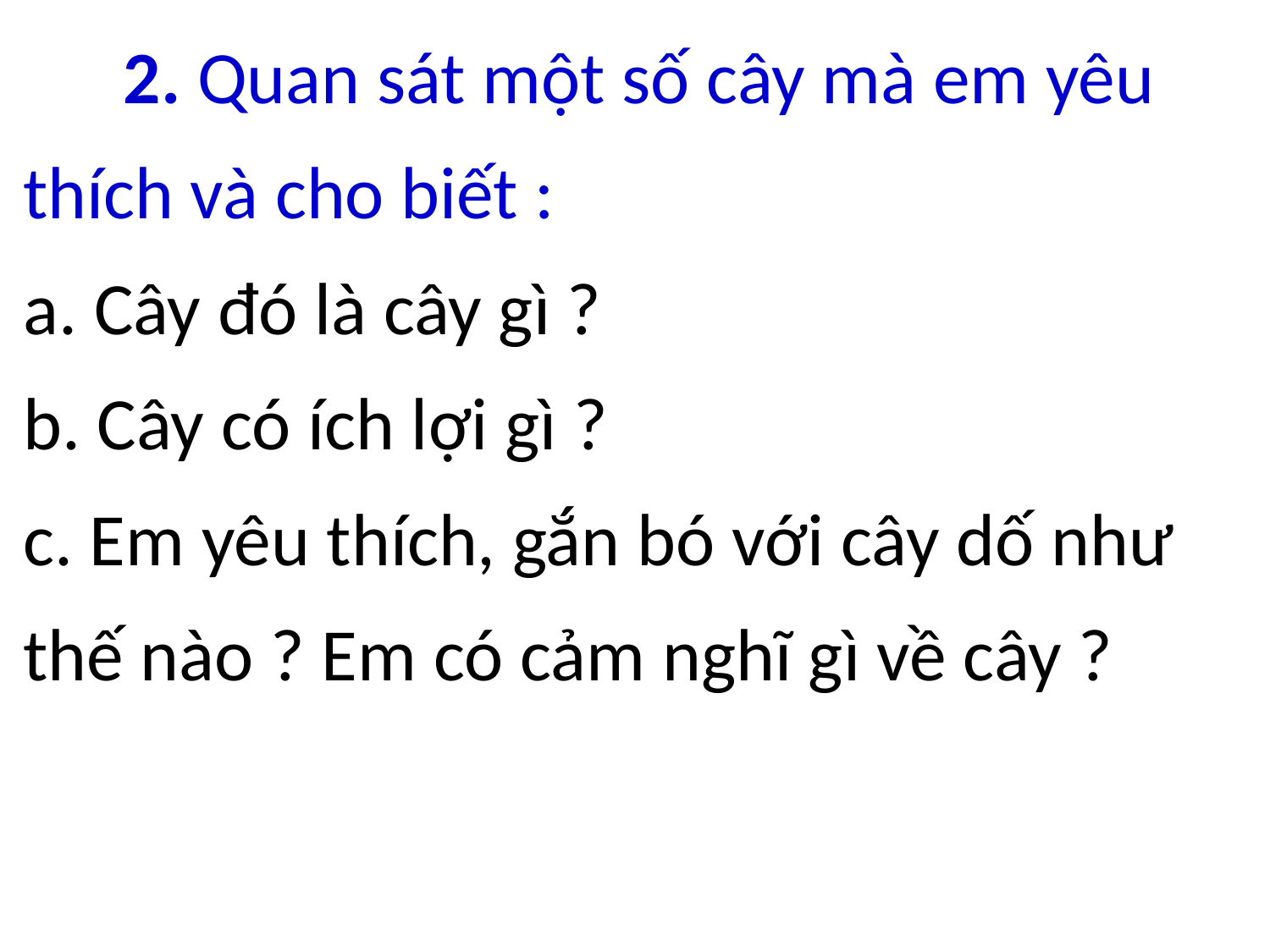

2. Quan sát một số cây mà em yêu thích và cho biết :
a. Cây đó là cây gì ?
b. Cây có ích lợi gì ?
c. Em yêu thích, gắn bó với cây dố như thế nào ? Em có cảm nghĩ gì về cây ?